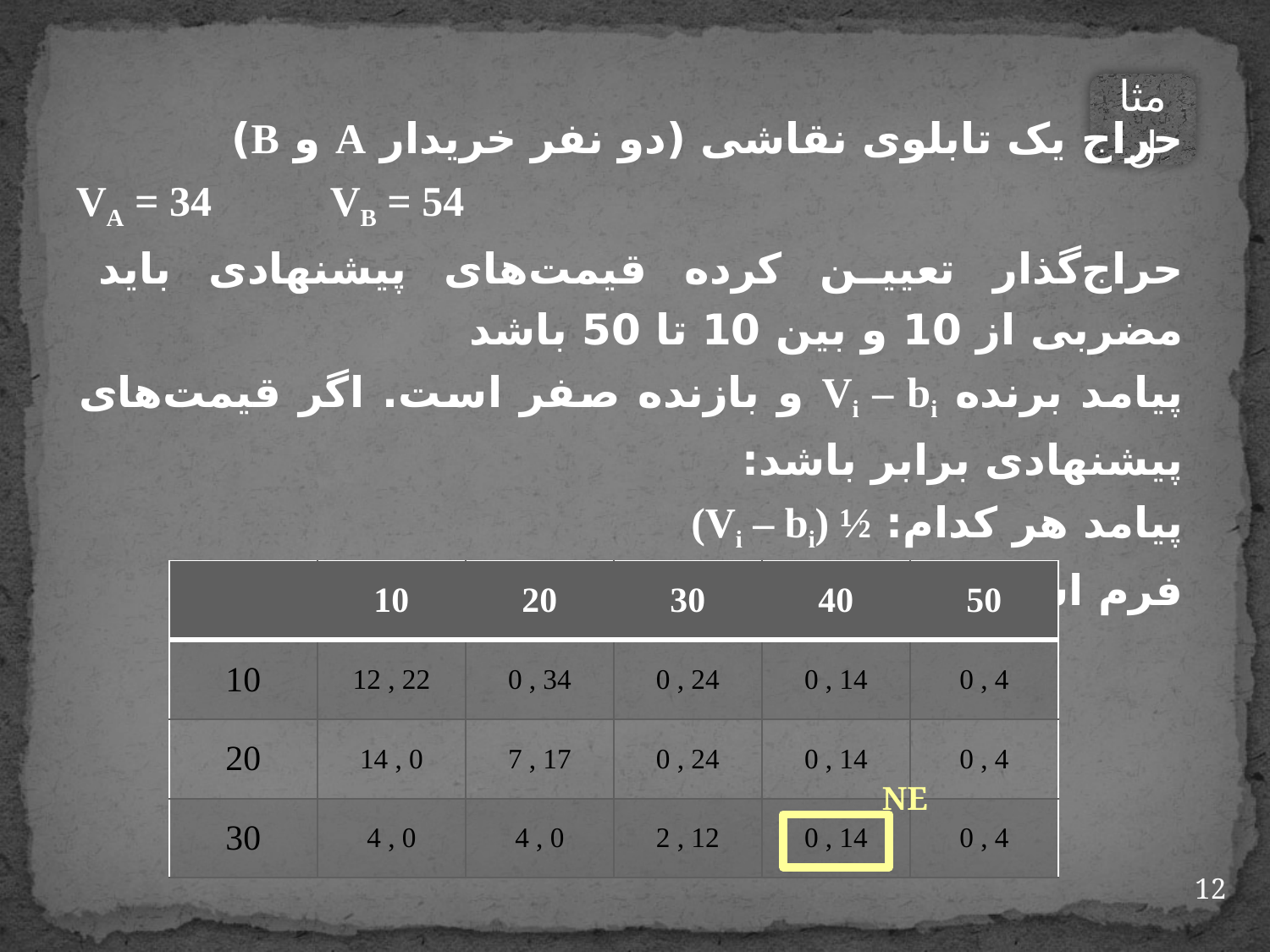

مثال
	حراج یک تابلوی نقاشی (دو نفر خریدار A و B)
VA = 34	VB = 54
حراج‌گذار تعیین کرده قیمت‌های پیشنهادی باید مضربی از 10 و بین 10 تا 50 باشد
پیامد برنده Vi – bi و بازنده صفر است. اگر قیمت‌های پیشنهادی برابر باشد:
پیامد هر کدام: ½ (Vi – bi)
فرم استراتژیک بازی:
|  | 10 | 20 | 30 | 40 | 50 |
| --- | --- | --- | --- | --- | --- |
| 10 | 12 , 22 | 0 , 34 | 0 , 24 | 0 , 14 | 0 , 4 |
| 20 | 14 , 0 | 7 , 17 | 0 , 24 | 0 , 14 | 0 , 4 |
| 30 | 4 , 0 | 4 , 0 | 2 , 12 | 0 , 14 | 0 , 4 |
NE

12